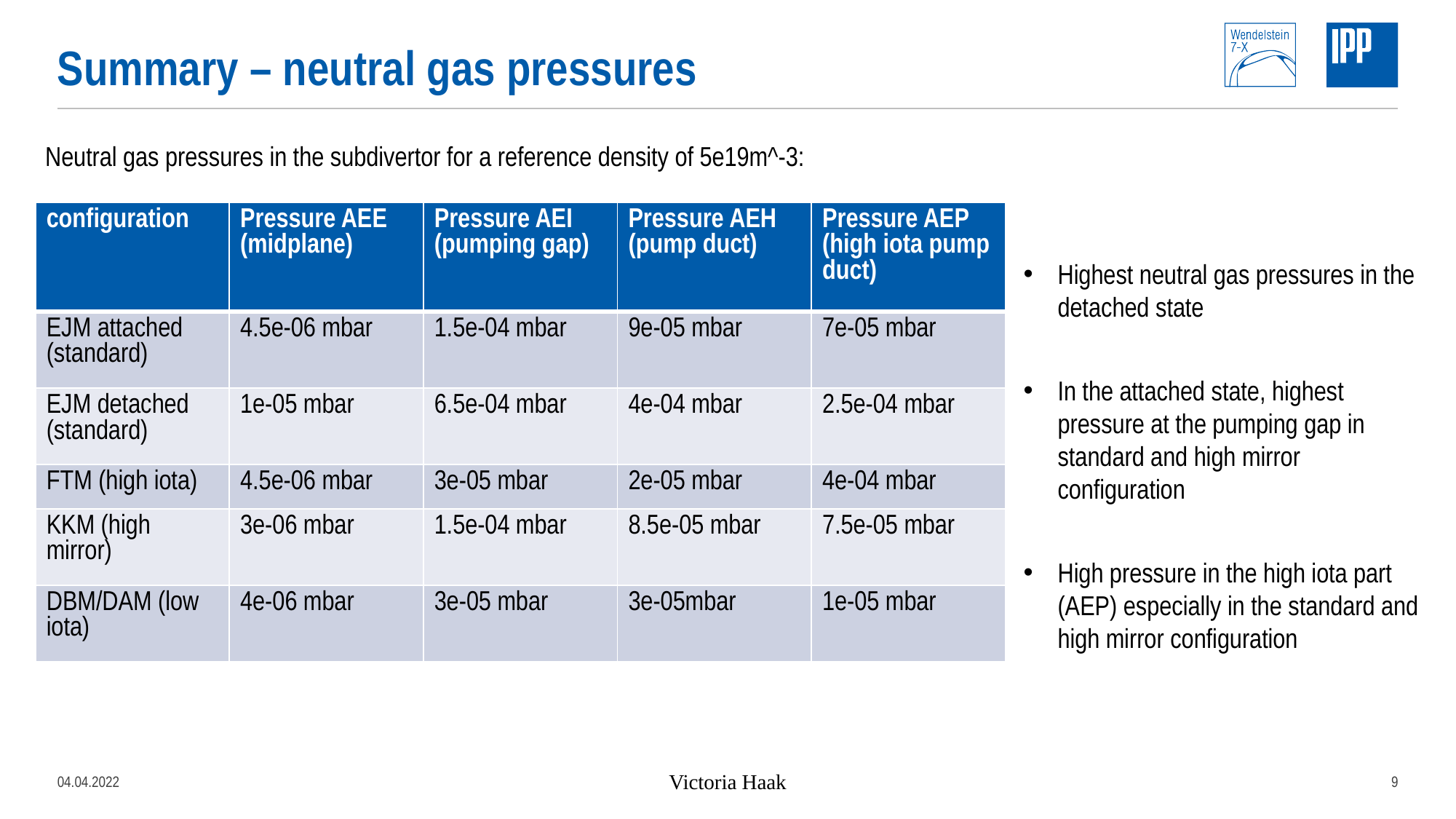

# Summary – neutral gas pressures
Neutral gas pressures in the subdivertor for a reference density of 5e19m^-3:
| configuration | Pressure AEE (midplane) | Pressure AEI (pumping gap) | Pressure AEH (pump duct) | Pressure AEP (high iota pump duct) |
| --- | --- | --- | --- | --- |
| EJM attached (standard) | 4.5e-06 mbar | 1.5e-04 mbar | 9e-05 mbar | 7e-05 mbar |
| EJM detached (standard) | 1e-05 mbar | 6.5e-04 mbar | 4e-04 mbar | 2.5e-04 mbar |
| FTM (high iota) | 4.5e-06 mbar | 3e-05 mbar | 2e-05 mbar | 4e-04 mbar |
| KKM (high mirror) | 3e-06 mbar | 1.5e-04 mbar | 8.5e-05 mbar | 7.5e-05 mbar |
| DBM/DAM (low iota) | 4e-06 mbar | 3e-05 mbar | 3e-05mbar | 1e-05 mbar |

Highest neutral gas pressures in the detached state

In the attached state, highest pressure at the pumping gap in standard and high mirror configuration

High pressure in the high iota part (AEP) especially in the standard and high mirror configuration

04.04.2022
Victoria Haak
9